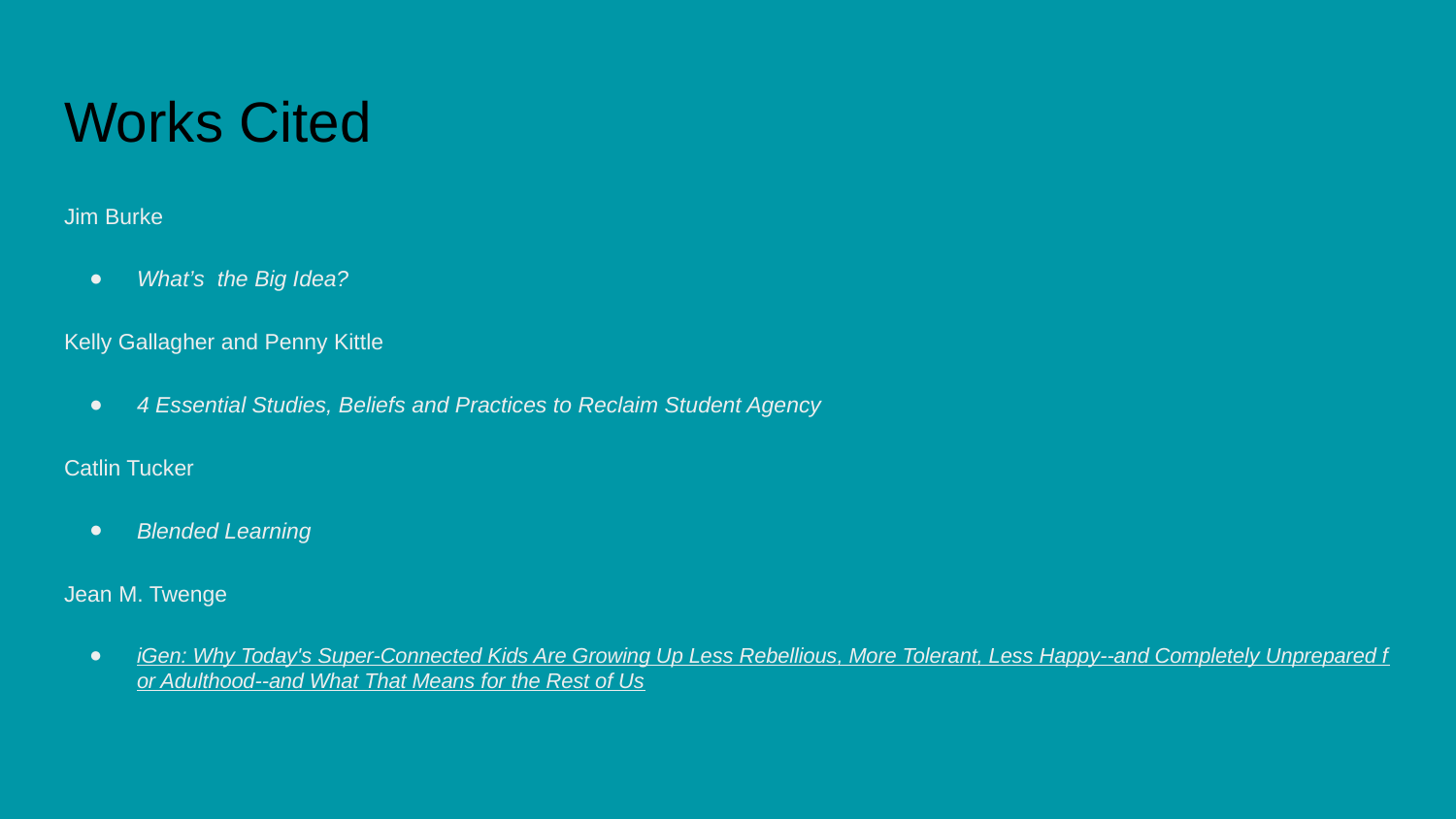

# Works Cited
Jim Burke
What’s  the Big Idea?
Kelly Gallagher and Penny Kittle
4 Essential Studies, Beliefs and Practices to Reclaim Student Agency
Catlin Tucker
Blended Learning
Jean M. Twenge
iGen: Why Today's Super-Connected Kids Are Growing Up Less Rebellious, More Tolerant, Less Happy--and Completely Unprepared for Adulthood--and What That Means for the Rest of Us